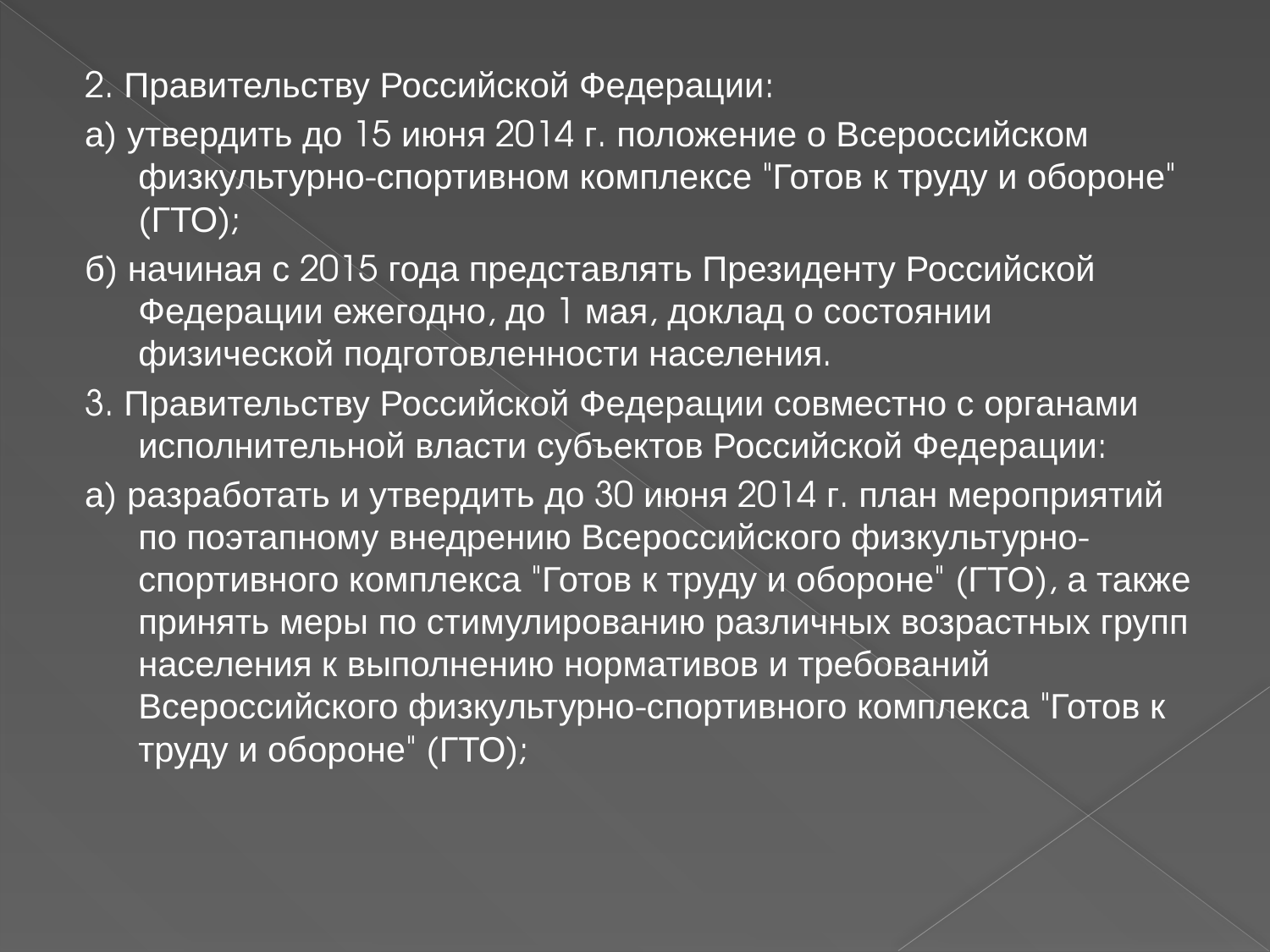

2. Правительству Российской Федерации:
а) утвердить до 15 июня 2014 г. положение о Всероссийском физкультурно-спортивном комплексе "Готов к труду и обороне" (ГТО);
б) начиная с 2015 года представлять Президенту Российской Федерации ежегодно, до 1 мая, доклад о состоянии физической подготовленности населения.
3. Правительству Российской Федерации совместно с органами исполнительной власти субъектов Российской Федерации:
а) разработать и утвердить до 30 июня 2014 г. план мероприятий по поэтапному внедрению Всероссийского физкультурно-спортивного комплекса "Готов к труду и обороне" (ГТО), а также принять меры по стимулированию различных возрастных групп населения к выполнению нормативов и требований Всероссийского физкультурно-спортивного комплекса "Готов к труду и обороне" (ГТО);